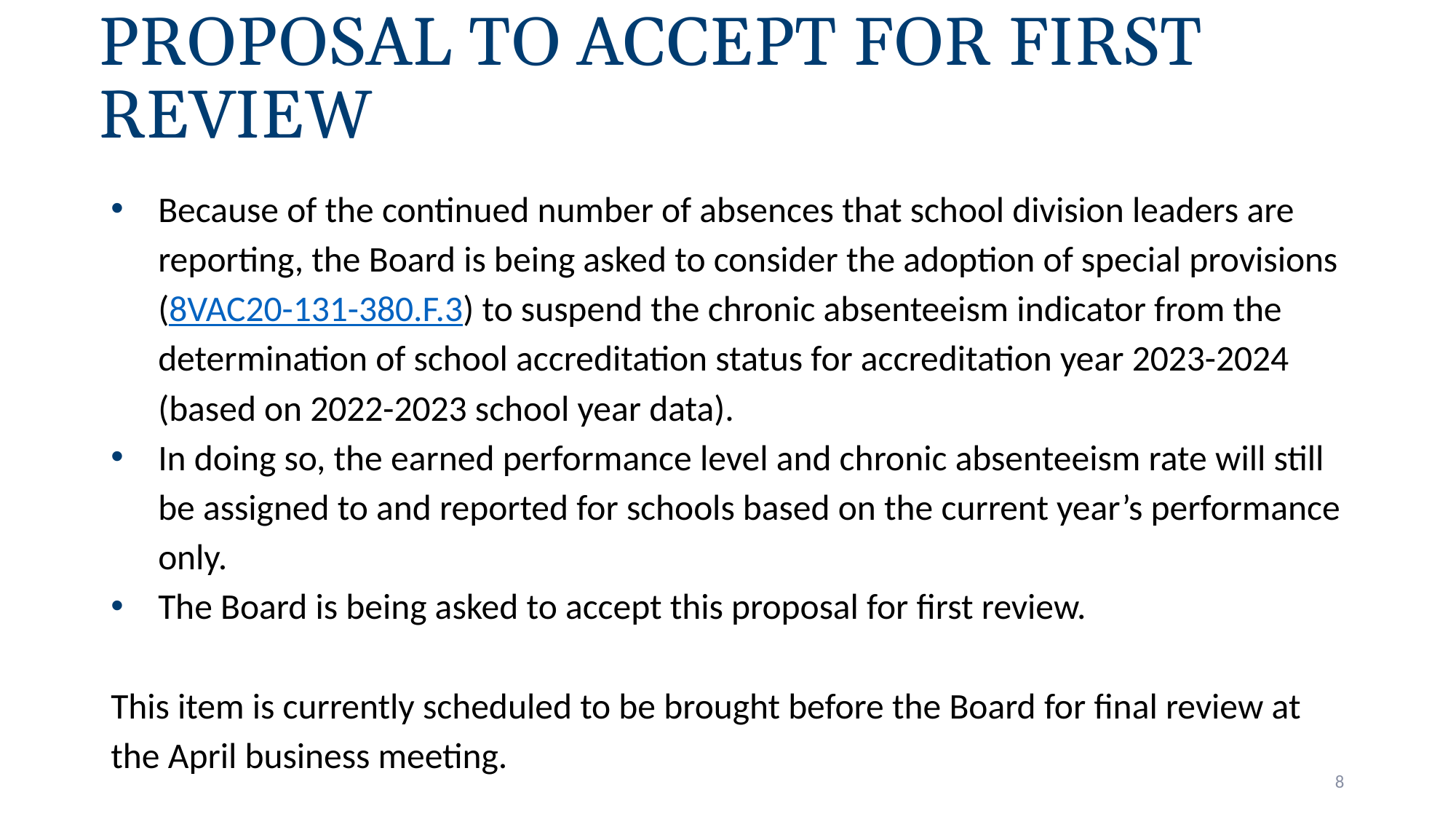

# Proposal to Accept for First Review
Because of the continued number of absences that school division leaders are reporting, the Board is being asked to consider the adoption of special provisions (8VAC20-131-380.F.3) to suspend the chronic absenteeism indicator from the determination of school accreditation status for accreditation year 2023-2024 (based on 2022-2023 school year data).
In doing so, the earned performance level and chronic absenteeism rate will still be assigned to and reported for schools based on the current year’s performance only.
The Board is being asked to accept this proposal for first review.

This item is currently scheduled to be brought before the Board for final review at the April business meeting.

8